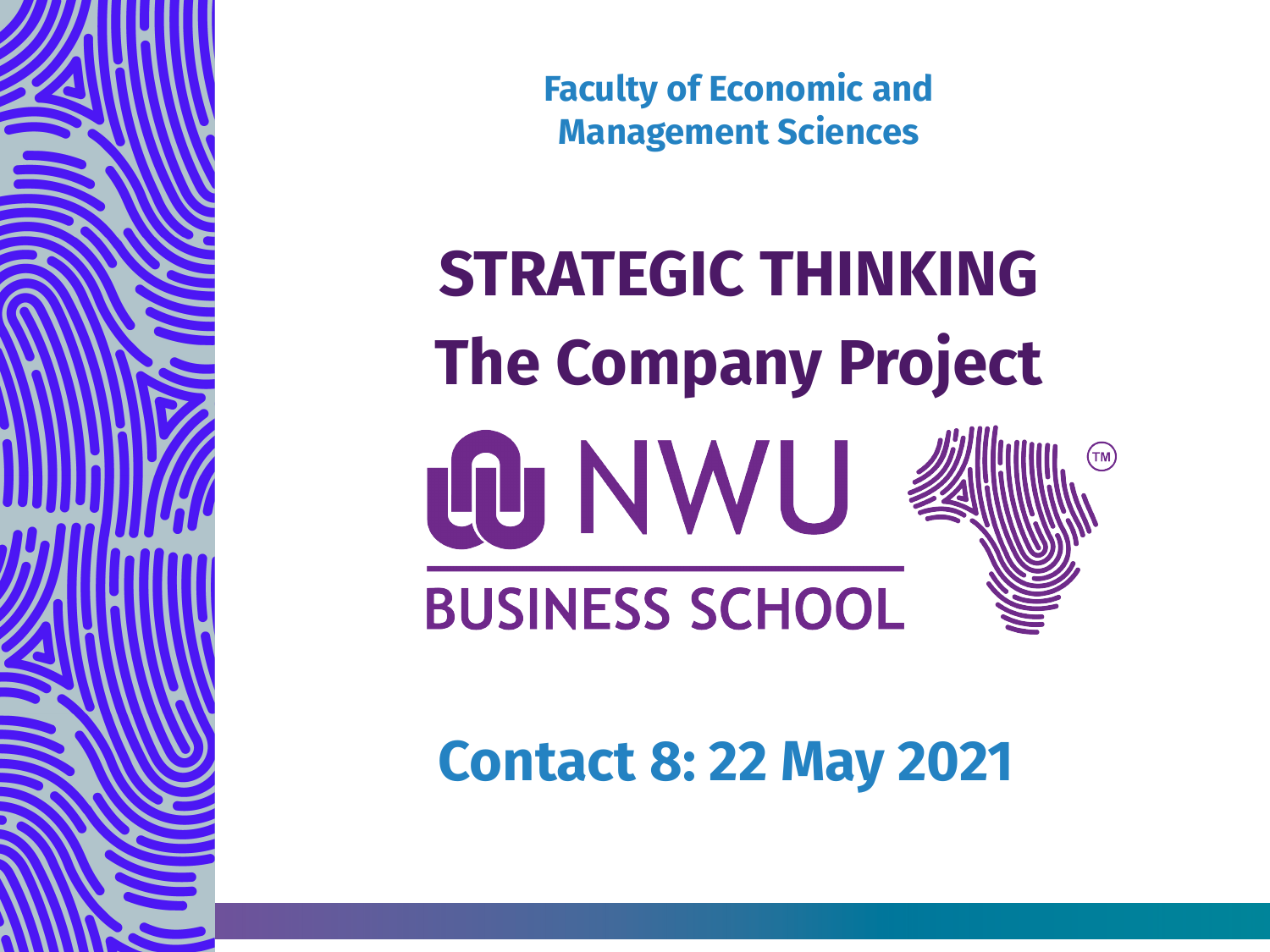

# Faculty of Economic and Management Sciences
STRATEGIC THINKING
The Company Project
Contact 8: 22 May 2021